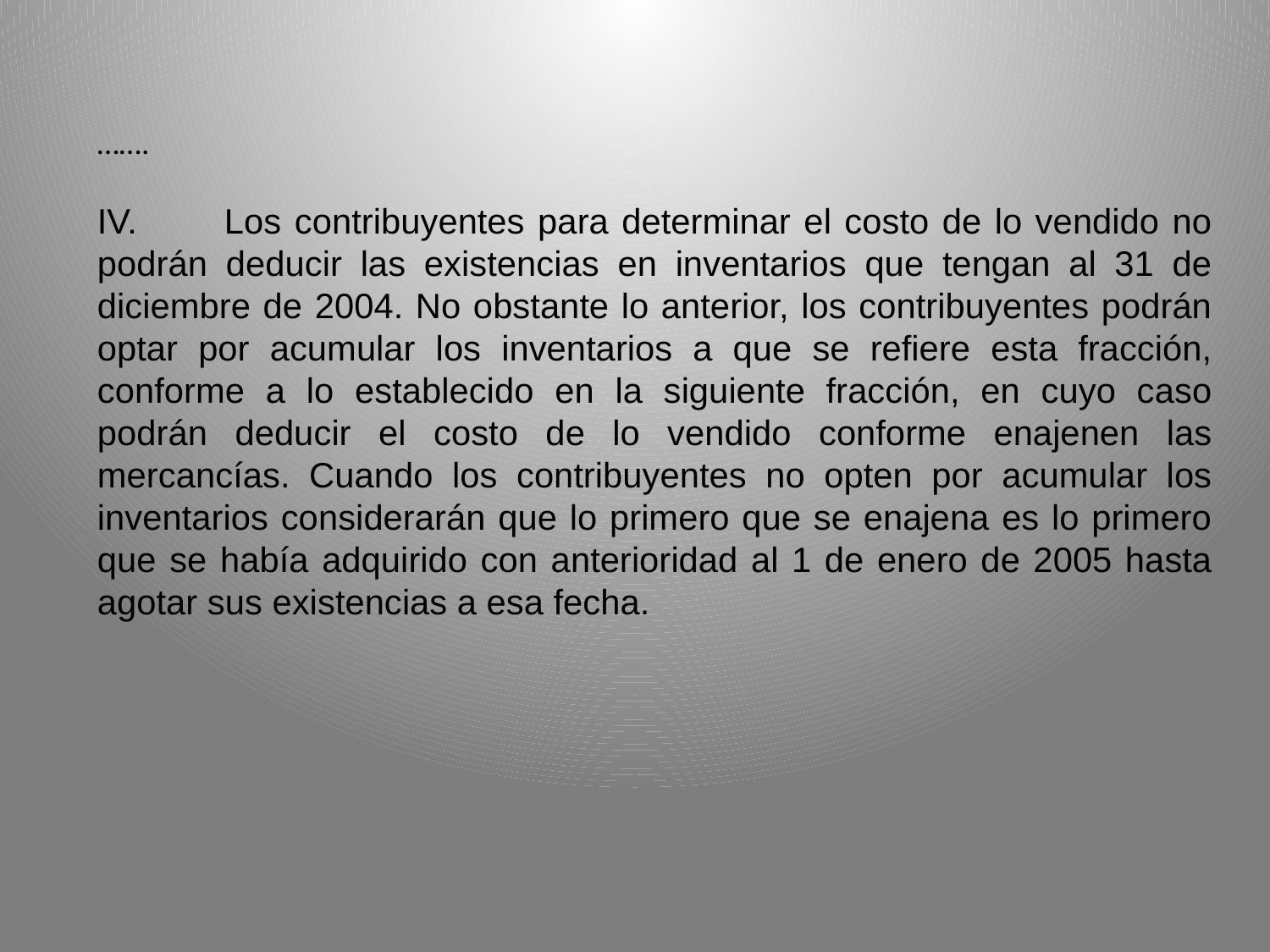

…….

IV.	Los contribuyentes para determinar el costo de lo vendido no podrán deducir las existencias en inventarios que tengan al 31 de diciembre de 2004. No obstante lo anterior, los contribuyentes podrán optar por acumular los inventarios a que se refiere esta fracción, conforme a lo establecido en la siguiente fracción, en cuyo caso podrán deducir el costo de lo vendido conforme enajenen las mercancías. Cuando los contribuyentes no opten por acumular los inventarios considerarán que lo primero que se enajena es lo primero que se había adquirido con anterioridad al 1 de enero de 2005 hasta agotar sus existencias a esa fecha.